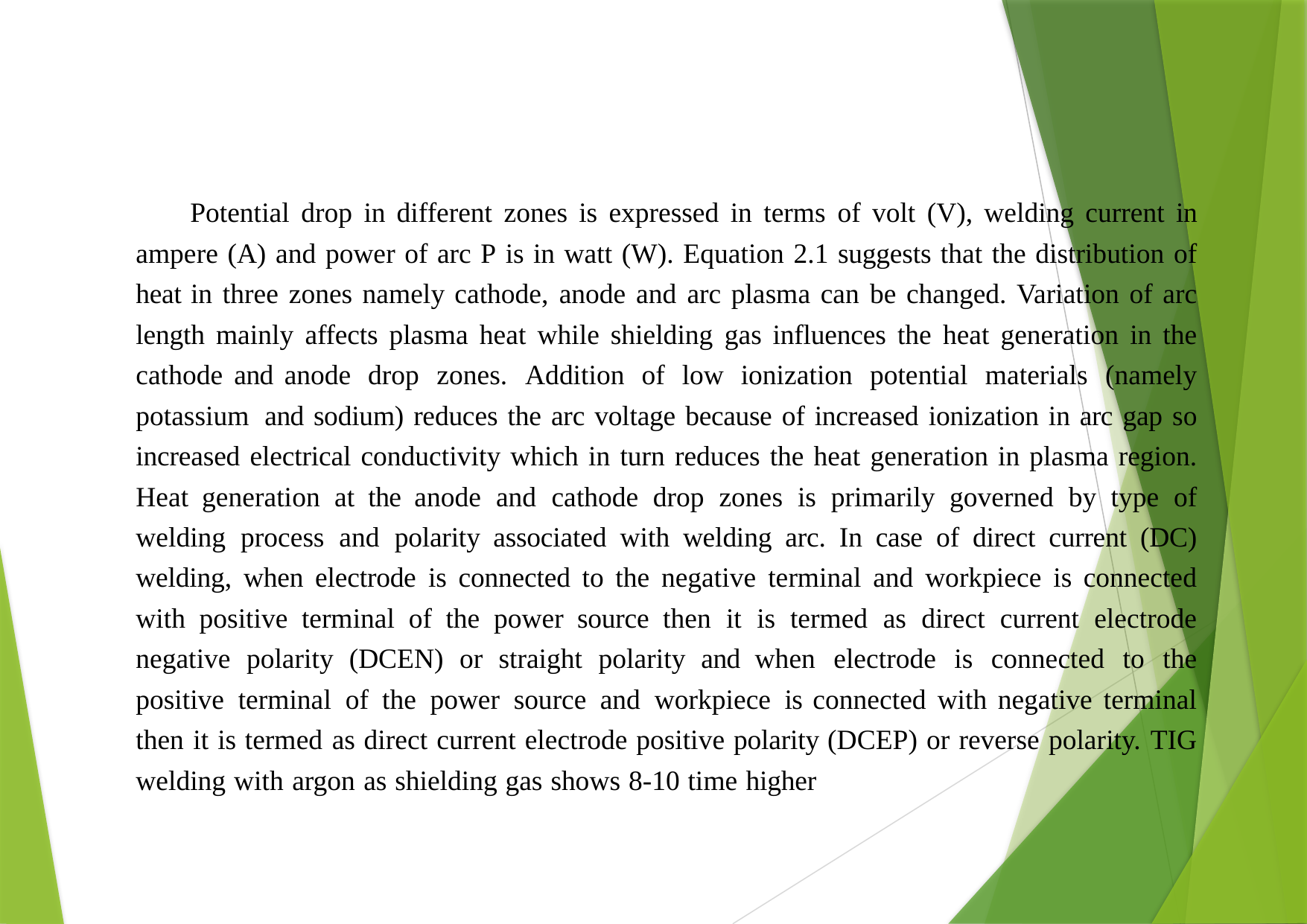

Potential drop in different zones is expressed in terms of volt (V), welding current in ampere (A) and power of arc P is in watt (W). Equation 2.1 suggests that the distribution of heat in three zones namely cathode, anode and arc plasma can be changed. Variation of arc length mainly affects plasma heat while shielding gas influences the heat generation in the cathode and anode drop zones. Addition of low ionization potential materials (namely potassium and sodium) reduces the arc voltage because of increased ionization in arc gap so increased electrical conductivity which in turn reduces the heat generation in plasma region. Heat generation at the anode and cathode drop zones is primarily governed by type of welding process and polarity associated with welding arc. In case of direct current (DC) welding, when electrode is connected to the negative terminal and workpiece is connected with positive terminal of the power source then it is termed as direct current electrode negative polarity (DCEN) or straight polarity and when electrode is connected to the positive terminal of the power source and workpiece is connected with negative terminal then it is termed as direct current electrode positive polarity (DCEP) or reverse polarity. TIG welding with argon as shielding gas shows 8-10 time higher